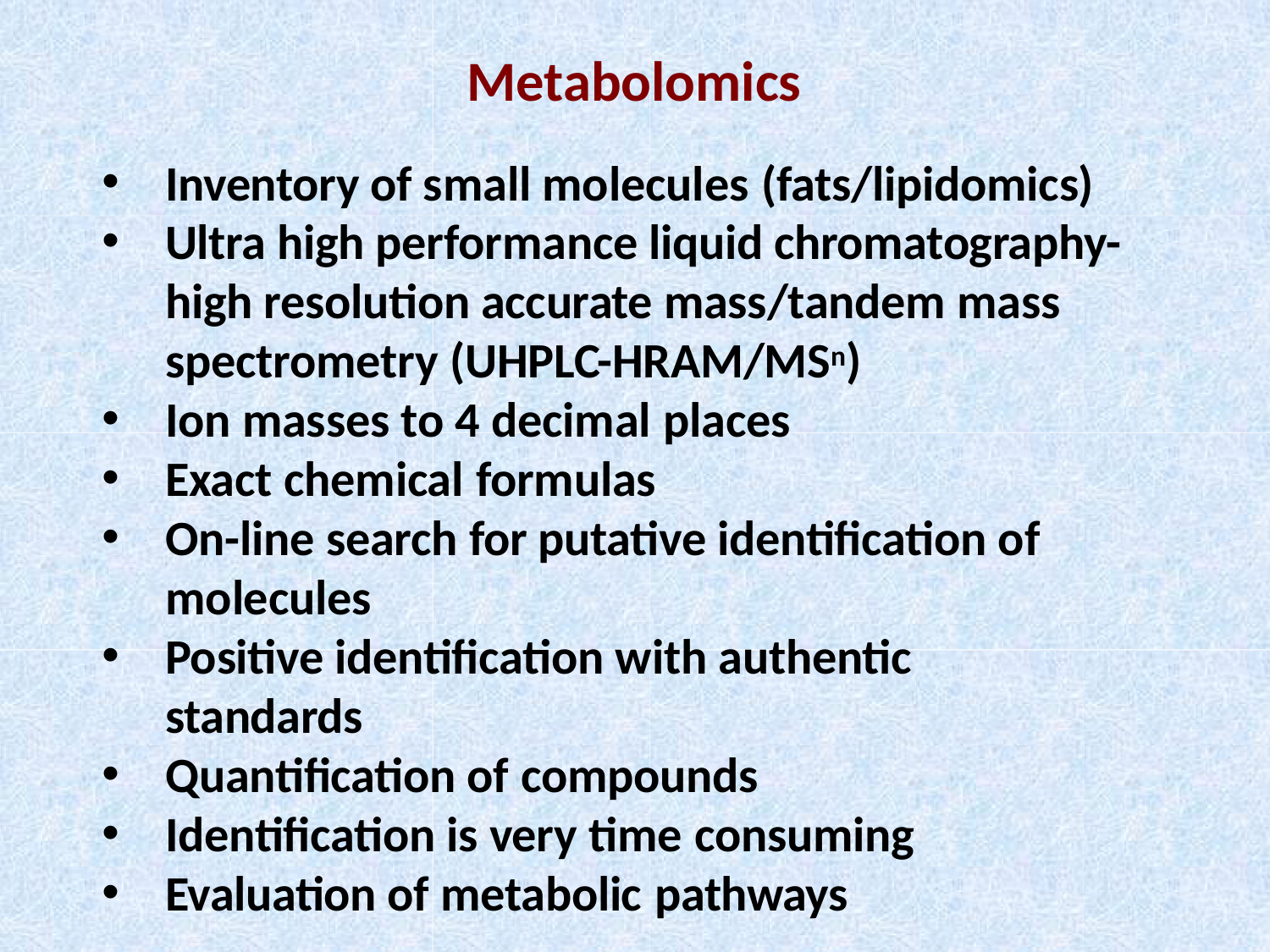

# Metabolomics
Inventory of small molecules (fats/lipidomics)
Ultra high performance liquid chromatography-  high resolution accurate mass/tandem mass  spectrometry (UHPLC-HRAM/MSn)
Ion masses to 4 decimal places
Exact chemical formulas
On-line search for putative identification of  molecules
Positive identification with authentic standards
Quantification of compounds
Identification is very time consuming
Evaluation of metabolic pathways